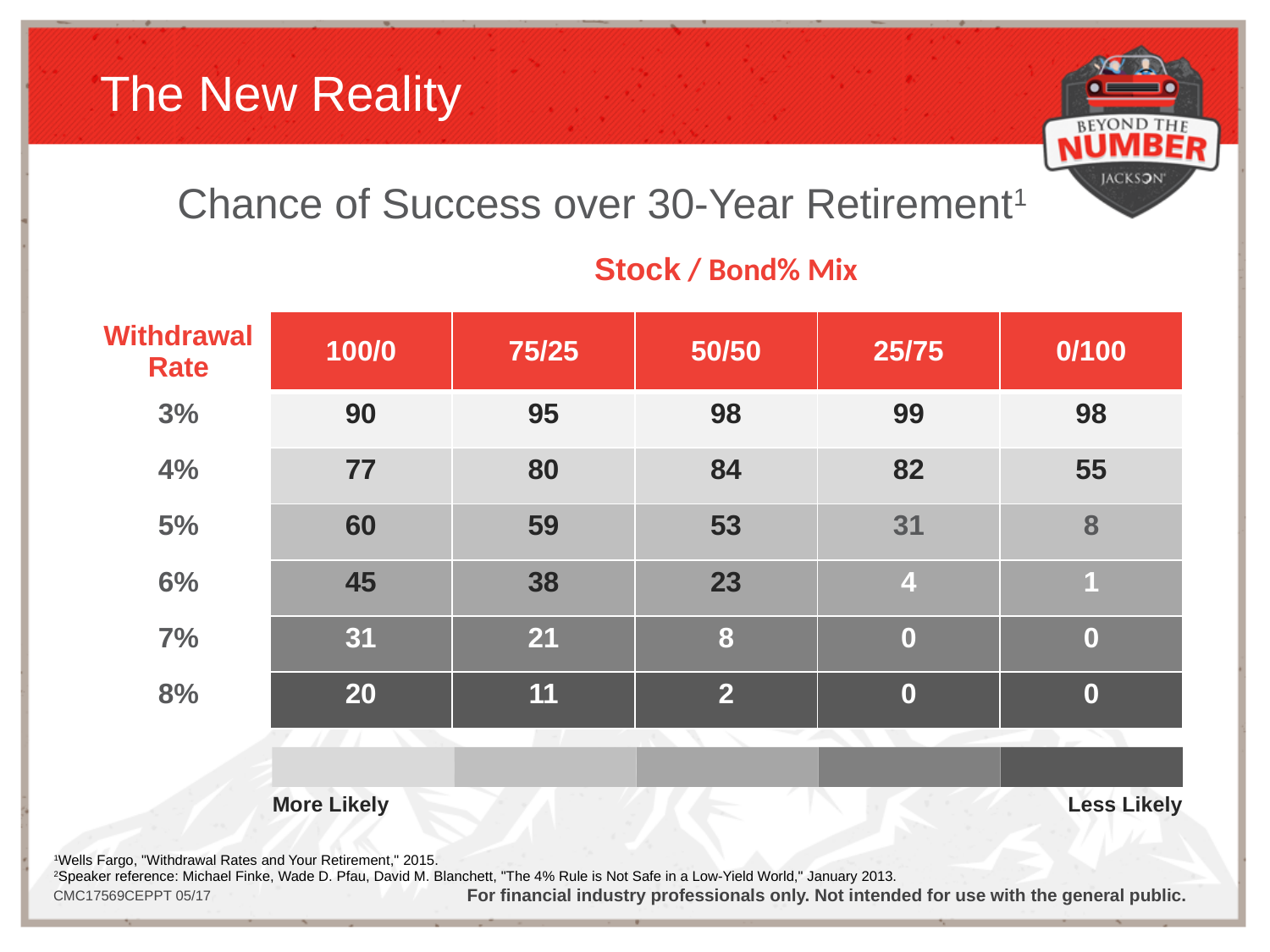

# The New Reality
Chance of Success over 30-Year Retirement1
Stock / Bond% Mix
| Withdrawal Rate | 100/0 | 75/25 | 50/50 | 25/75 | 0/100 |
| --- | --- | --- | --- | --- | --- |
| 3% | 90 | 95 | 98 | 99 | 98 |
| 4% | 77 | 80 | 84 | 82 | 55 |
| 5% | 60 | 59 | 53 | 31 | 8 |
| 6% | 45 | 38 | 23 | 4 | 1 |
| 7% | 31 | 21 | 8 | 0 | 0 |
| 8% | 20 | 11 | 2 | 0 | 0 |

More Likely
Less Likely
1Wells Fargo, "Withdrawal Rates and Your Retirement," 2015.
2Speaker reference: Michael Finke, Wade D. Pfau, David M. Blanchett, "The 4% Rule is Not Safe in a Low-Yield World," January 2013.